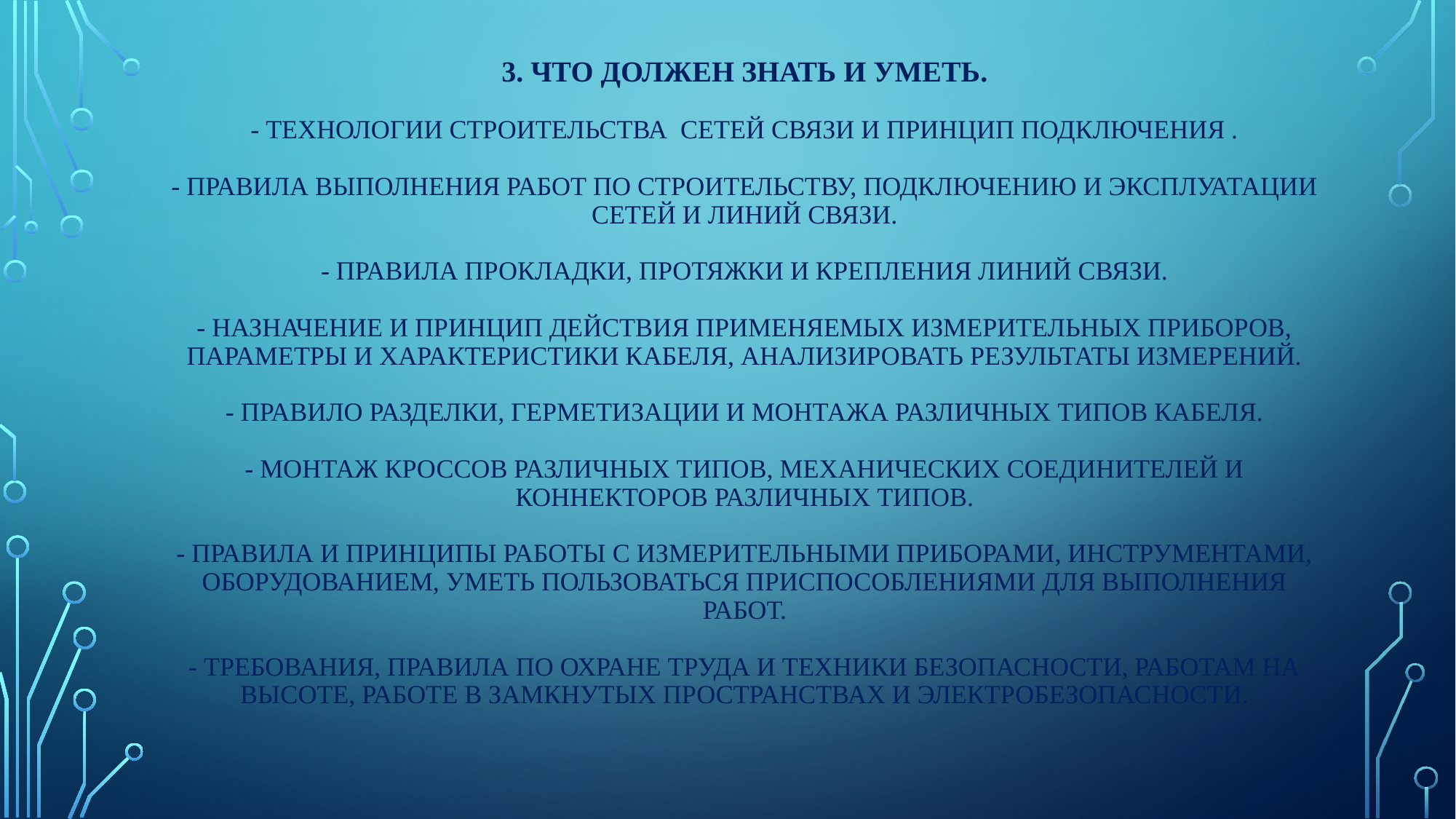

# 3. Что должен знать и уметь. - Технологии строительства  сетей связи и принцип подключения . - Правила выполнения работ по строительству, подключению и эксплуатации сетей и линий связи. - Правила прокладки, протяжки и крепления линий связи. - Назначение и принцип действия применяемых измерительных приборов, параметры и характеристики кабеля, анализировать результаты измерений. - Правило разделки, герметизации и монтажа различных типов кабеля. - Монтаж кроссов различных типов, механических соединителей и коннекторов различных типов. - Правила и принципы работы с измерительными приборами, инструментами, оборудованием, уметь пользоваться приспособлениями для выполнения работ. - Требования, правила по охране труда и техники безопасности, работам на высоте, работе в замкнутых пространствах и электробезопасности.